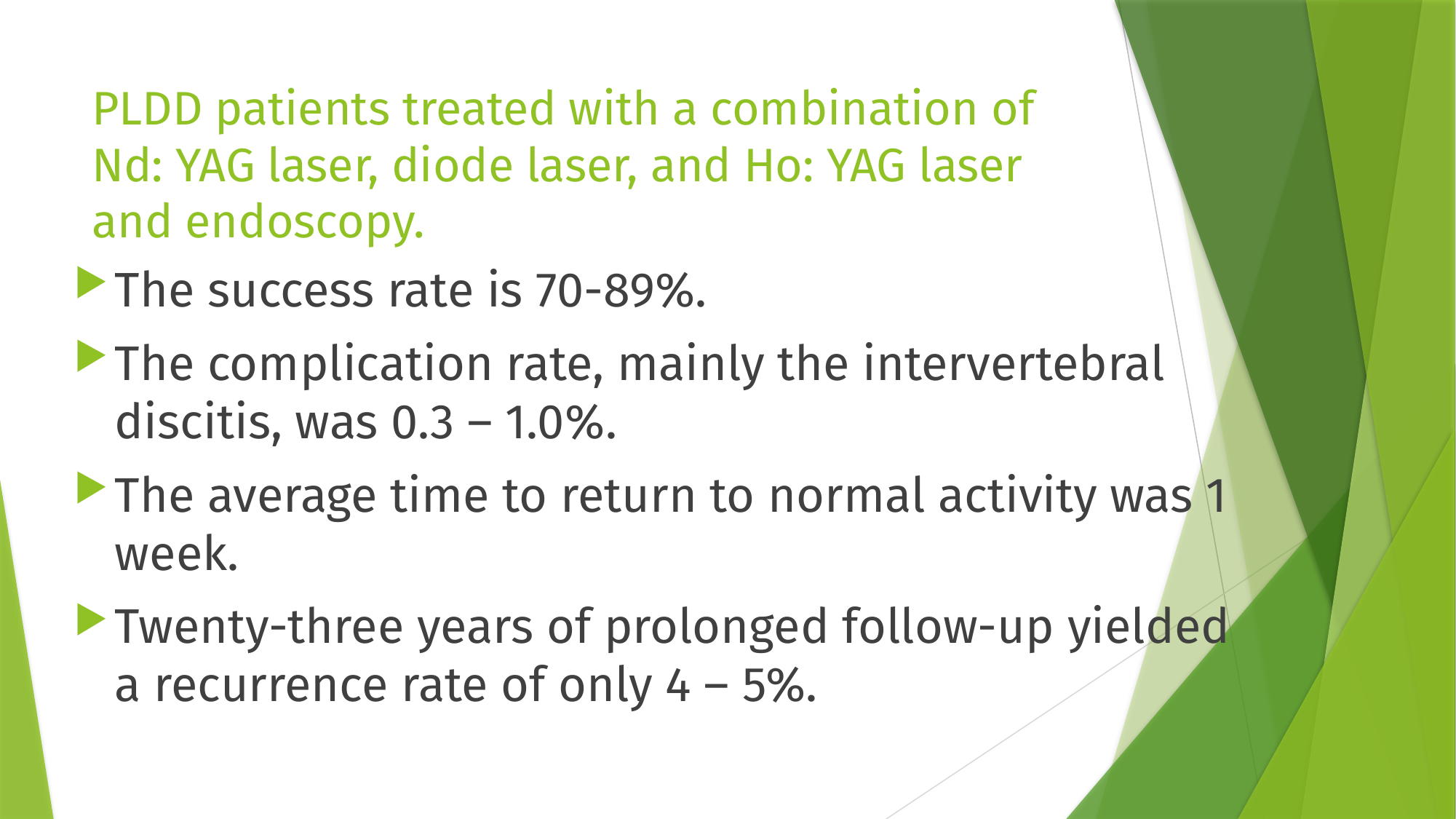

# PLDD patients treated with a combination of Nd: YAG laser, diode laser, and Ho: YAG laser and endoscopy.
The success rate is 70-89%.
The complication rate, mainly the intervertebral discitis, was 0.3 – 1.0%.
The average time to return to normal activity was 1 week.
Twenty-three years of prolonged follow-up yielded a recurrence rate of only 4 – 5%.